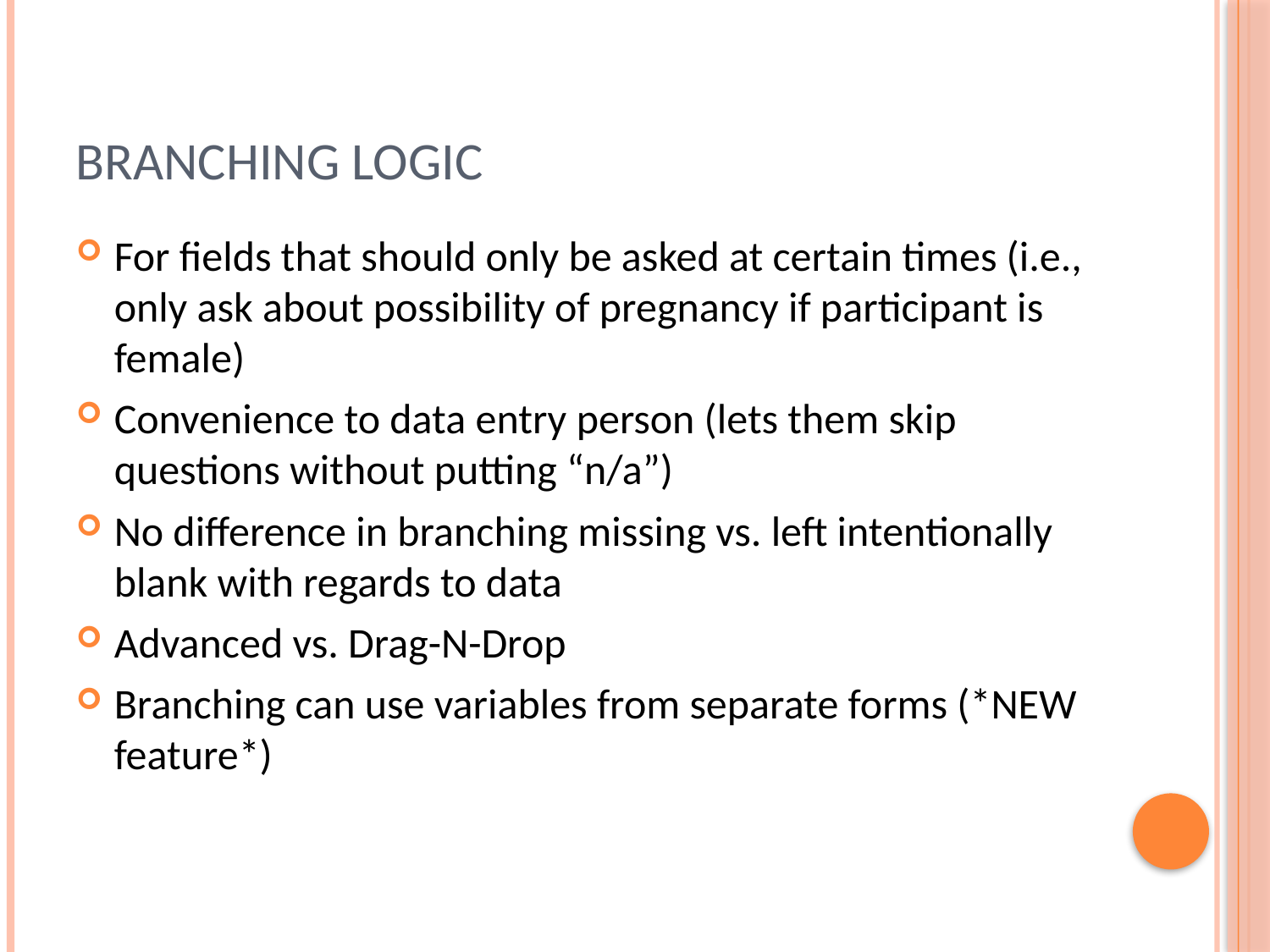

# Branching Logic
For fields that should only be asked at certain times (i.e., only ask about possibility of pregnancy if participant is female)
Convenience to data entry person (lets them skip questions without putting “n/a”)
No difference in branching missing vs. left intentionally blank with regards to data
Advanced vs. Drag-N-Drop
Branching can use variables from separate forms (*NEW feature*)